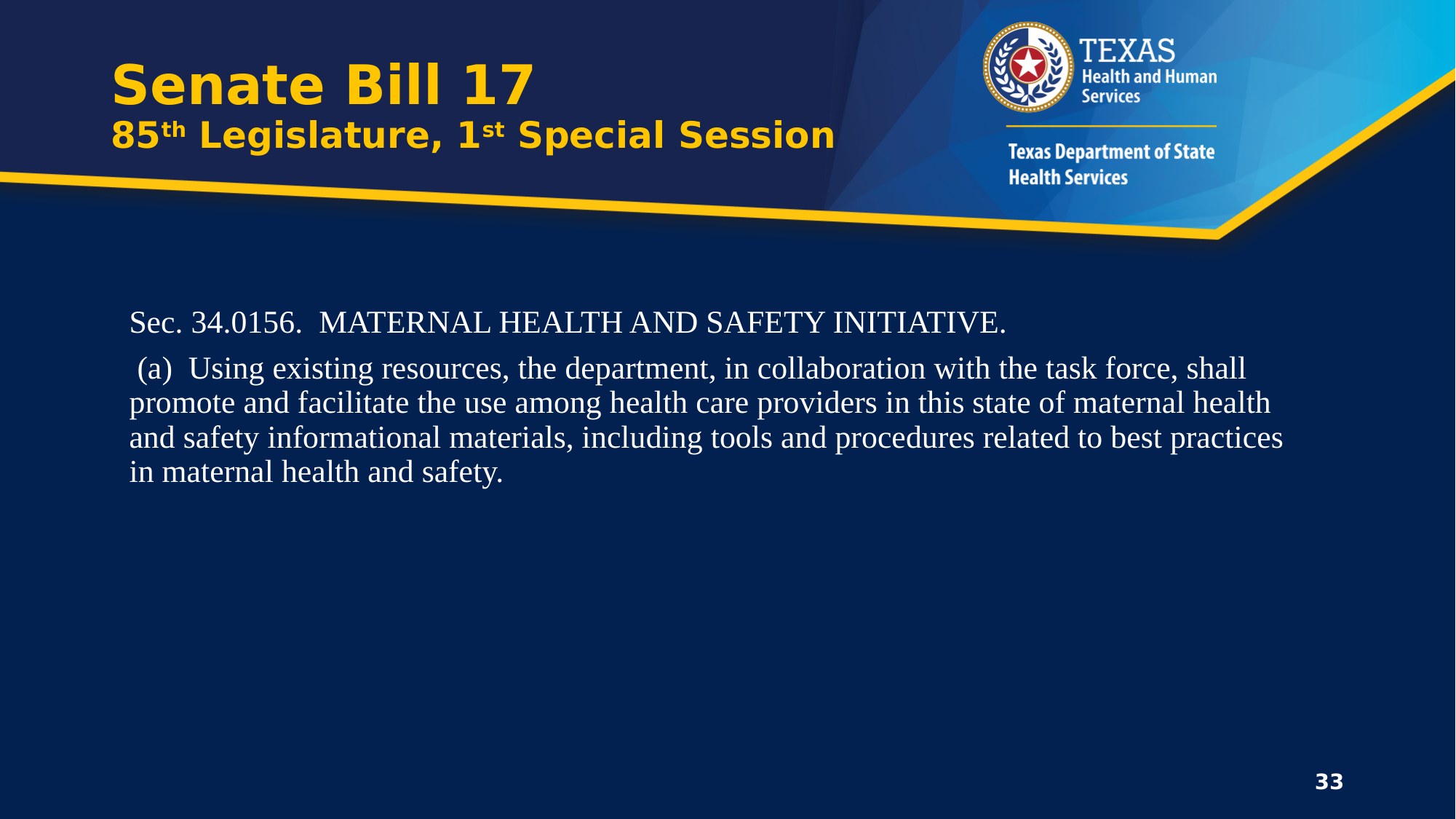

# Senate Bill 17 85th Legislature, 1st Special Session
Sec. 34.0156.  MATERNAL HEALTH AND SAFETY INITIATIVE.
 (a)  Using existing resources, the department, in collaboration with the task force, shall promote and facilitate the use among health care providers in this state of maternal health and safety informational materials, including tools and procedures related to best practices in maternal health and safety.
33